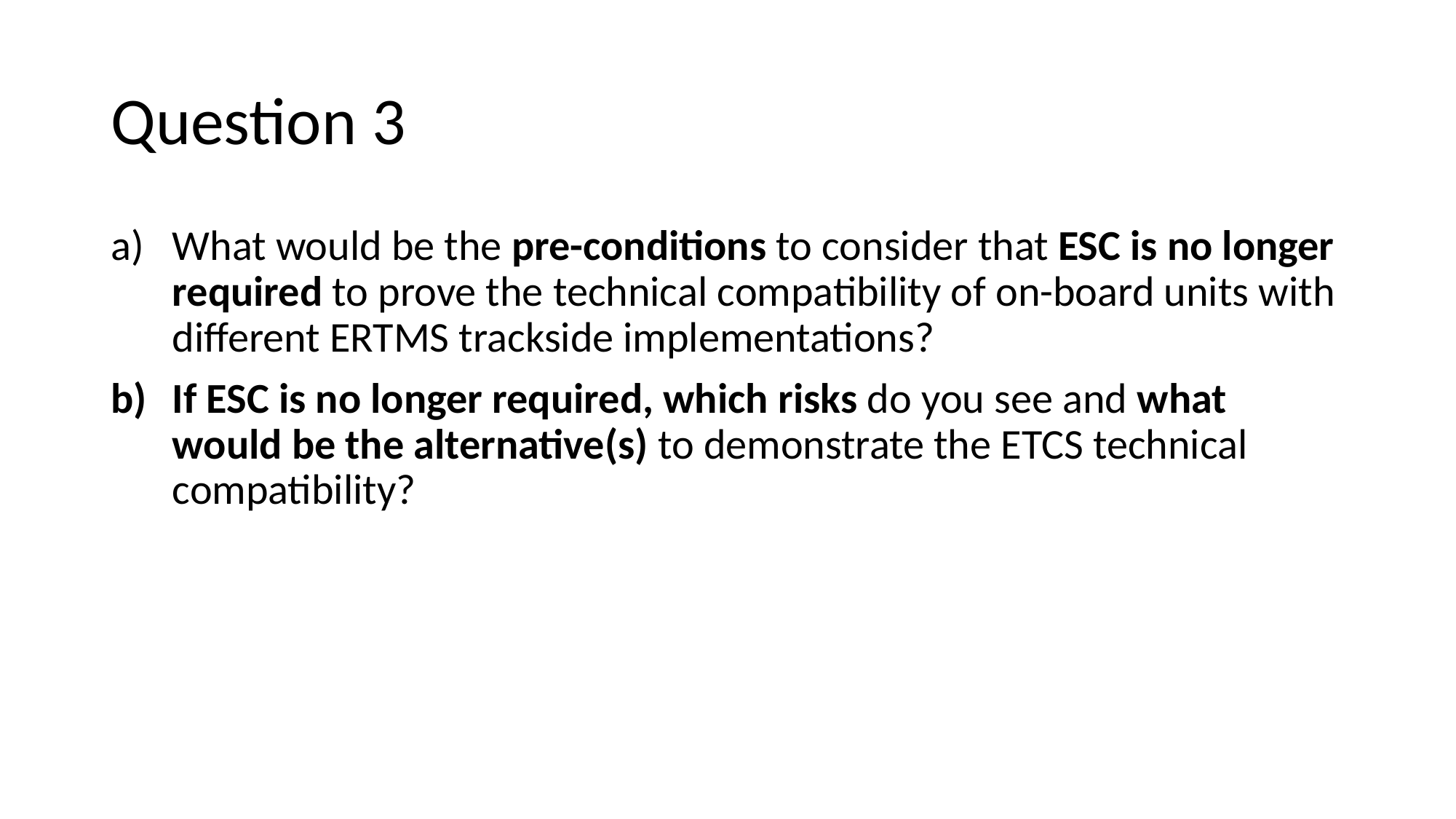

# Question 3
What would be the pre-conditions to consider that ESC is no longer required to prove the technical compatibility of on-board units with different ERTMS trackside implementations?
If ESC is no longer required, which risks do you see and what would be the alternative(s) to demonstrate the ETCS technical compatibility?